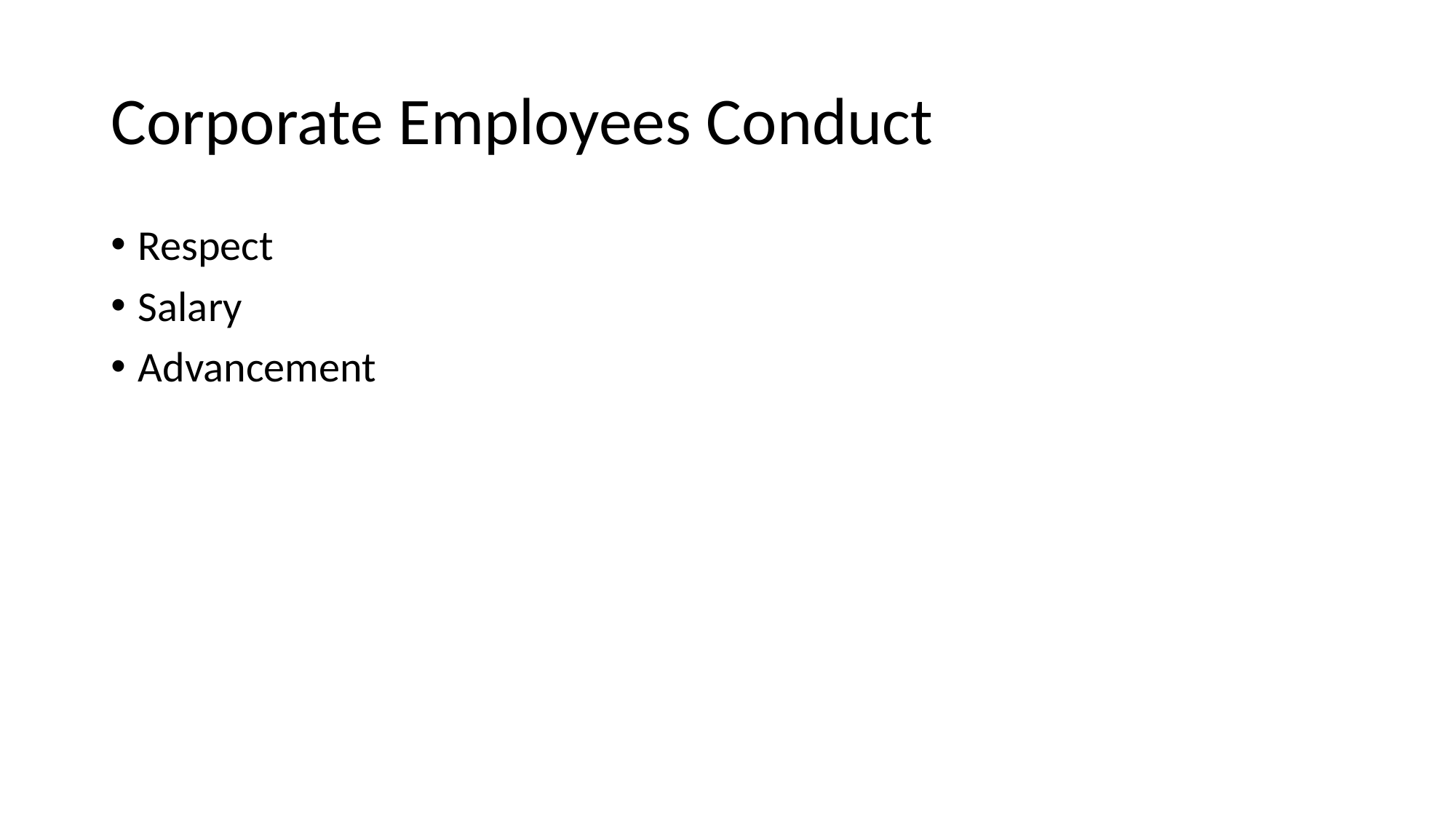

# Corporate Employees Conduct
Respect
Salary
Advancement